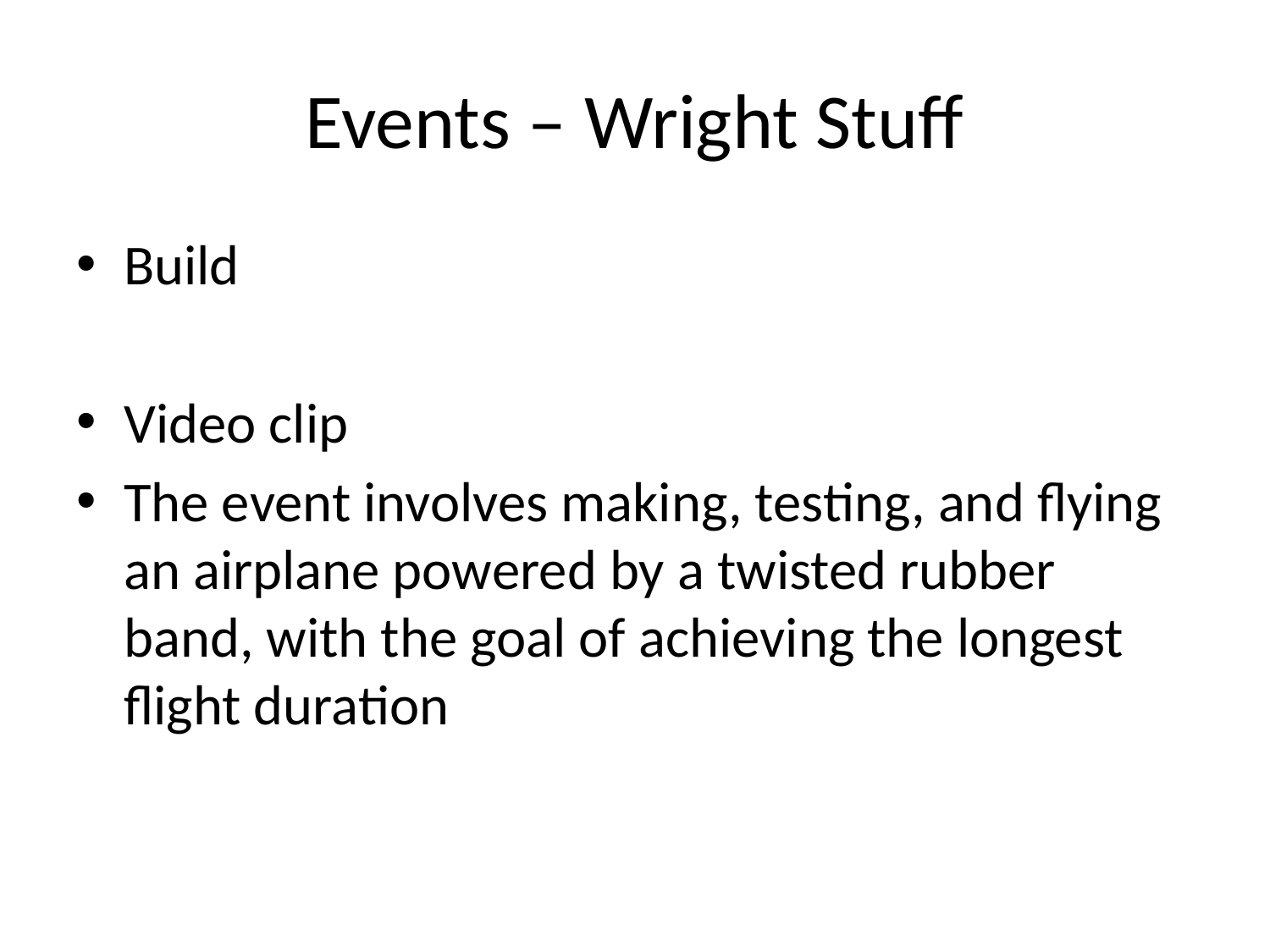

# Events – Wright Stuff
Build

Video clip
The event involves making, testing, and flying an airplane powered by a twisted rubber band, with the goal of achieving the longest flight duration